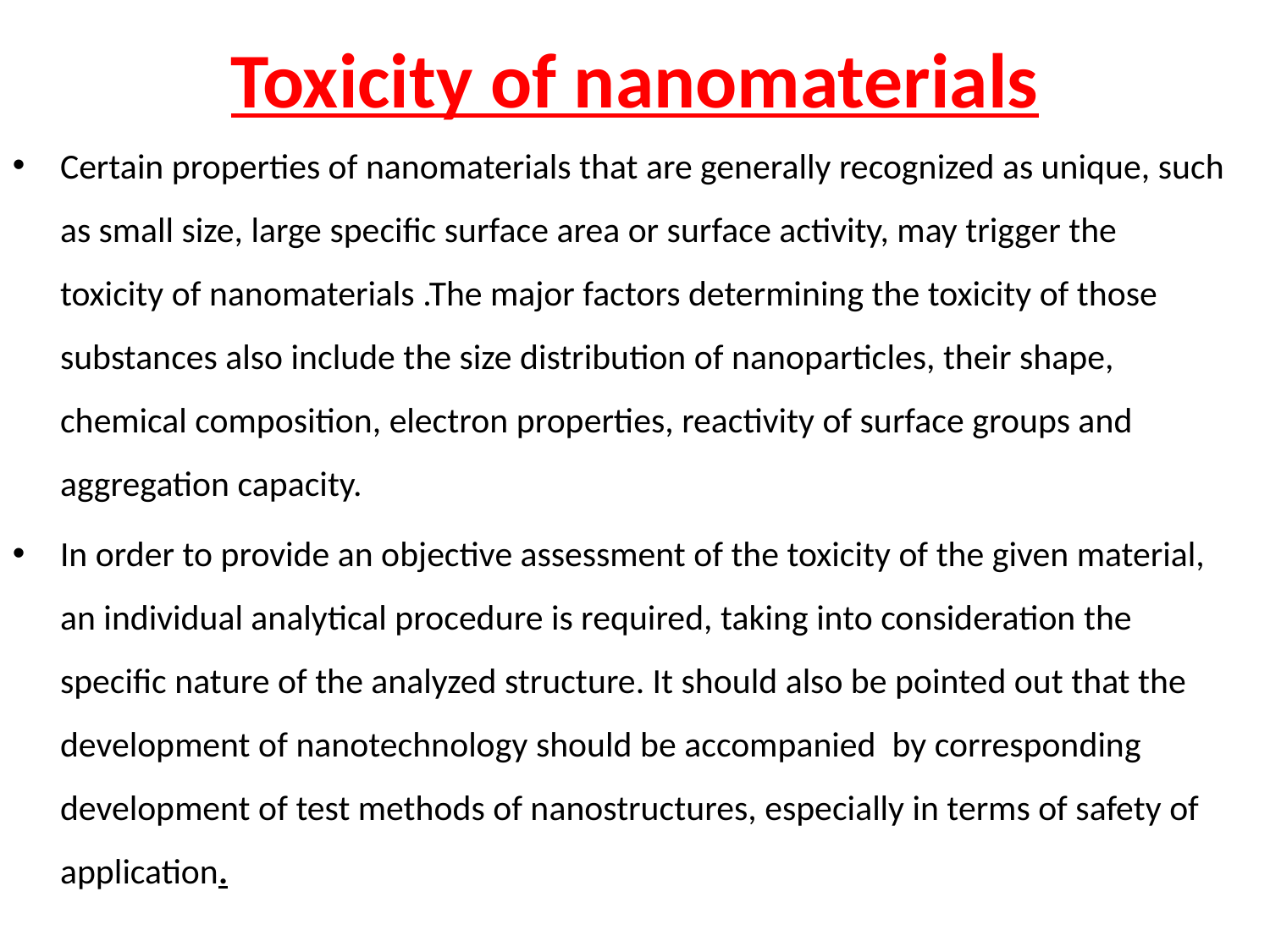

# Toxicity of nanomaterials
Certain properties of nanomaterials that are generally recognized as unique, such as small size, large specific surface area or surface activity, may trigger the toxicity of nanomaterials .The major factors determining the toxicity of those substances also include the size distribution of nanoparticles, their shape, chemical composition, electron properties, reactivity of surface groups and aggregation capacity.
In order to provide an objective assessment of the toxicity of the given material, an individual analytical procedure is required, taking into consideration the specific nature of the analyzed structure. It should also be pointed out that the development of nanotechnology should be accompanied  by corresponding development of test methods of nanostructures, especially in terms of safety of application.